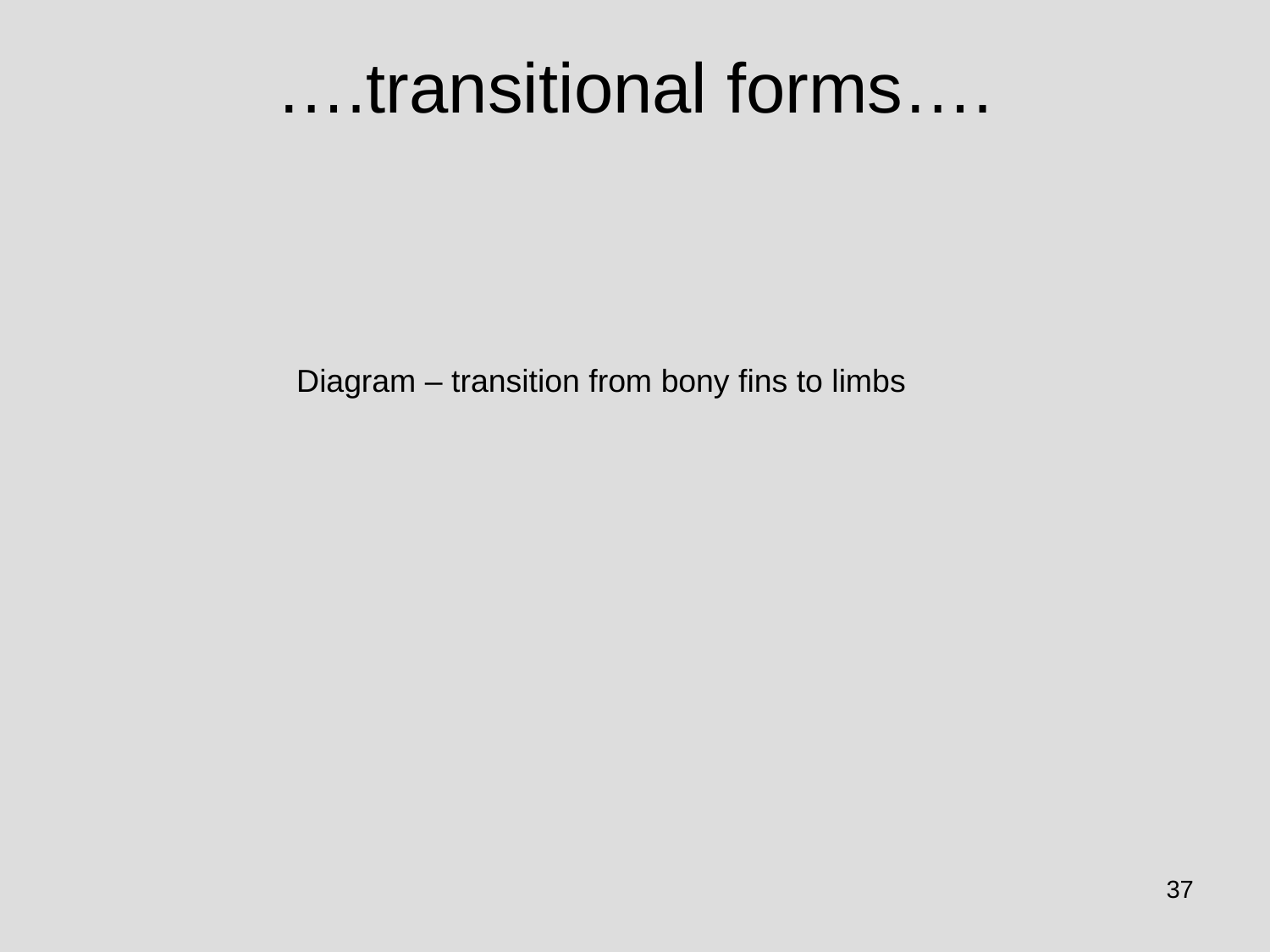

# ….transitional forms….
Diagram – transition from bony fins to limbs
37